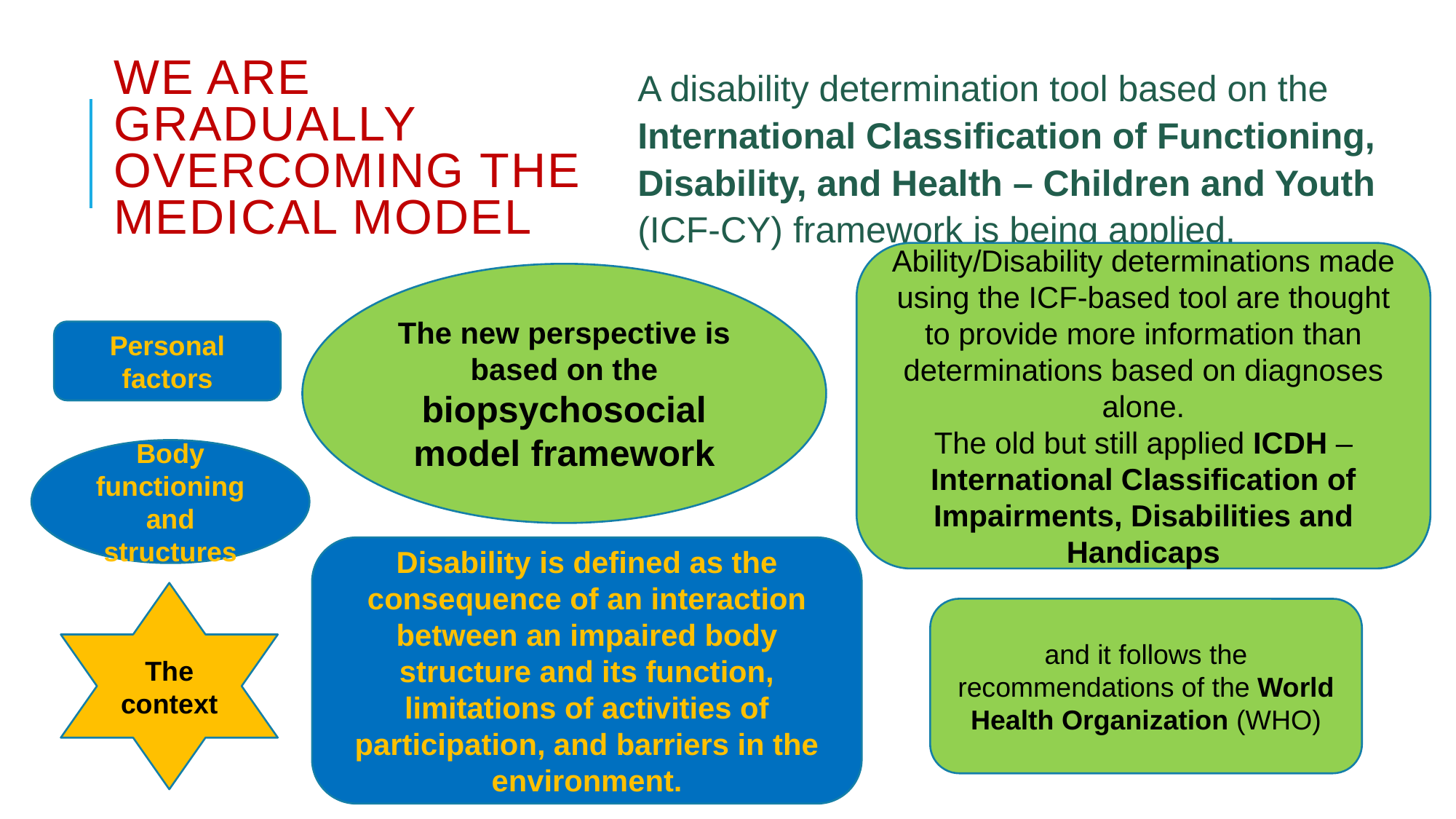

# We are gradually overcoming the medical model
A disability determination tool based on the International Classification of Functioning, Disability, and Health – Children and Youth (ICF-CY) framework is being applied.
Ability/Disability determinations made using the ICF-based tool are thought to provide more information than determinations based on diagnoses alone.
The old but still applied ICDH – International Classification of Impairments, Disabilities and Handicaps
The new perspective is based on the biopsychosocial model framework
Personal factors
Body functioning and structures
Disability is defined as the consequence of an interaction between an impaired body structure and its function, limitations of activities of participation, and barriers in the environment.
The context
and it follows the recommendations of the World Health Organization (WHO)